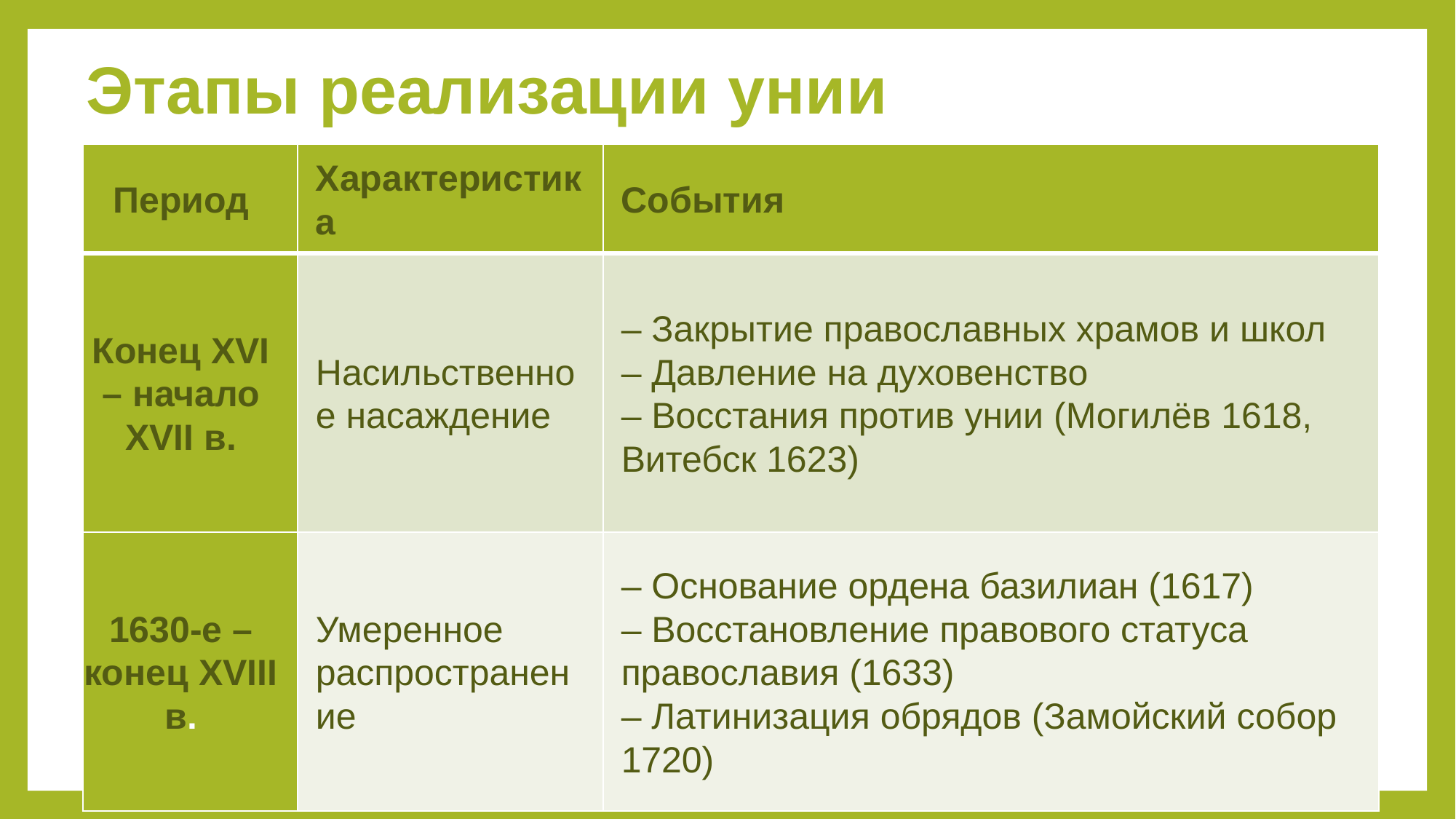

# Этапы реализации унии
| Период | Характеристика | События |
| --- | --- | --- |
| Конец XVI – начало XVII в. | Насильственное насаждение | – Закрытие православных храмов и школ – Давление на духовенство – Восстания против унии (Могилёв 1618, Витебск 1623) |
| 1630-е – конец XVIII в. | Умеренное распространение | – Основание ордена базилиан (1617) – Восстановление правового статуса православия (1633) – Латинизация обрядов (Замойский собор 1720) |